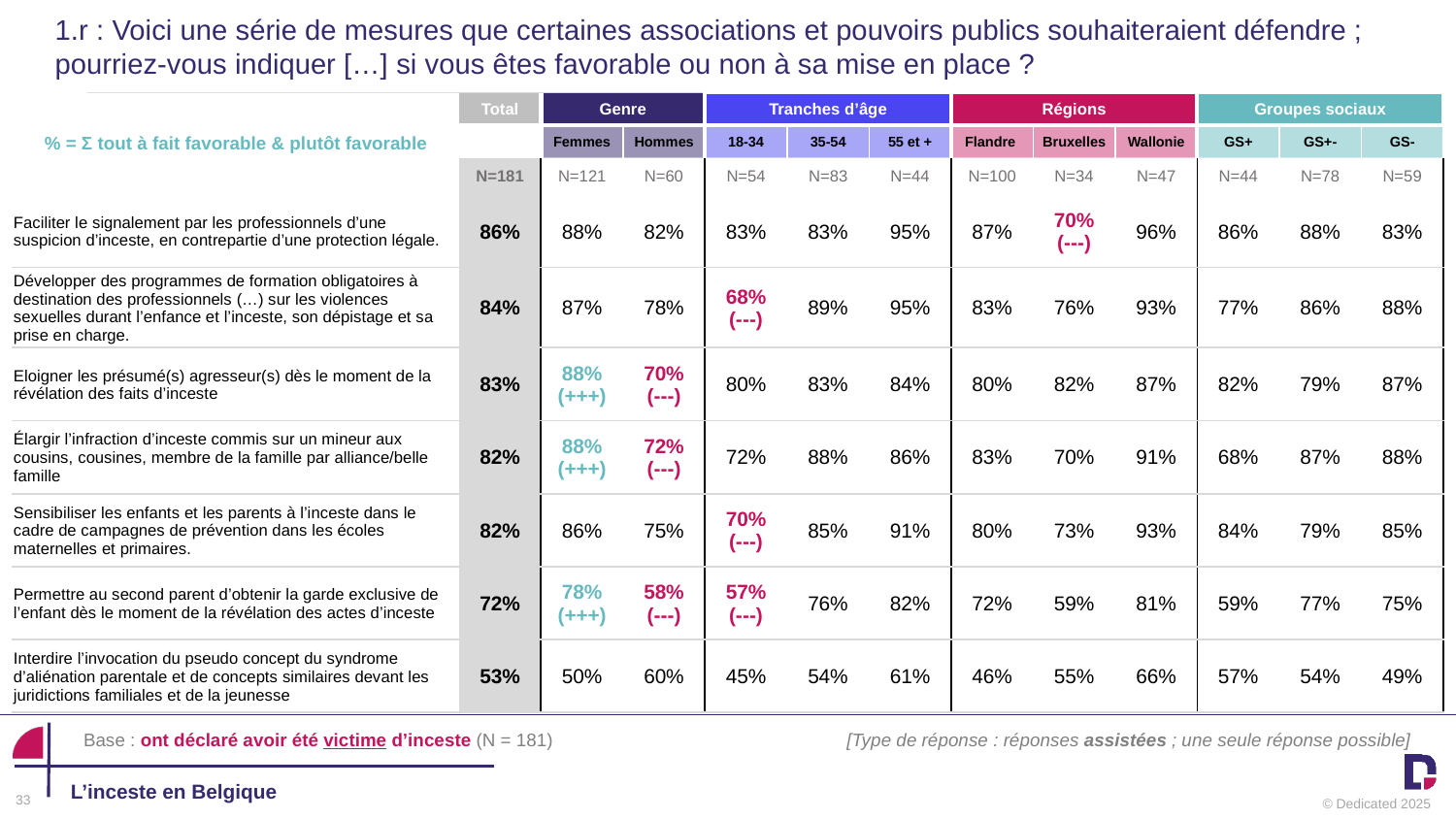

1.r : Voici une série de mesures que certaines associations et pouvoirs publics souhaiteraient défendre ; pourriez-vous indiquer […] si vous êtes favorable ou non à sa mise en place ?
| % = Σ tout à fait favorable & plutôt favorable | Total | Genre |  | Tranches d’âge |  |  | Régions |  | Régions | Groupes sociaux |  |  |
| --- | --- | --- | --- | --- | --- | --- | --- | --- | --- | --- | --- | --- |
|  |  | Femmes | Hommes | 18-34 | 35-54 | 55 et + | Flandre | Bruxelles | Wallonie | GS+ | GS+- | GS- |
|  | N=181 | N=121 | N=60 | N=54 | N=83 | N=44 | N=100 | N=34 | N=47 | N=44 | N=78 | N=59 |
| Faciliter le signalement par les professionnels d’une suspicion d’inceste, en contrepartie d’une protection légale. | 86% | 88% | 82% | 83% | 83% | 95% | 87% | 70% (---) | 96% | 86% | 88% | 83% |
| Développer des programmes de formation obligatoires à destination des professionnels (…) sur les violences sexuelles durant l’enfance et l’inceste, son dépistage et sa prise en charge. | 84% | 87% | 78% | 68% (---) | 89% | 95% | 83% | 76% | 93% | 77% | 86% | 88% |
| Eloigner les présumé(s) agresseur(s) dès le moment de la révélation des faits d’inceste | 83% | 88% (+++) | 70% (---) | 80% | 83% | 84% | 80% | 82% | 87% | 82% | 79% | 87% |
| Élargir l’infraction d’inceste commis sur un mineur aux cousins, cousines, membre de la famille par alliance/belle famille | 82% | 88% (+++) | 72% (---) | 72% | 88% | 86% | 83% | 70% | 91% | 68% | 87% | 88% |
| Sensibiliser les enfants et les parents à l’inceste dans le cadre de campagnes de prévention dans les écoles maternelles et primaires. | 82% | 86% | 75% | 70% (---) | 85% | 91% | 80% | 73% | 93% | 84% | 79% | 85% |
| Permettre au second parent d’obtenir la garde exclusive de l’enfant dès le moment de la révélation des actes d’inceste | 72% | 78% (+++) | 58% (---) | 57% (---) | 76% | 82% | 72% | 59% | 81% | 59% | 77% | 75% |
| Interdire l’invocation du pseudo concept du syndrome d’aliénation parentale et de concepts similaires devant les juridictions familiales et de la jeunesse | 53% | 50% | 60% | 45% | 54% | 61% | 46% | 55% | 66% | 57% | 54% | 49% |
Base : ont déclaré avoir été victime d’inceste (N = 181)
[Type de réponse : réponses assistées ; une seule réponse possible]
L’inceste en Belgique